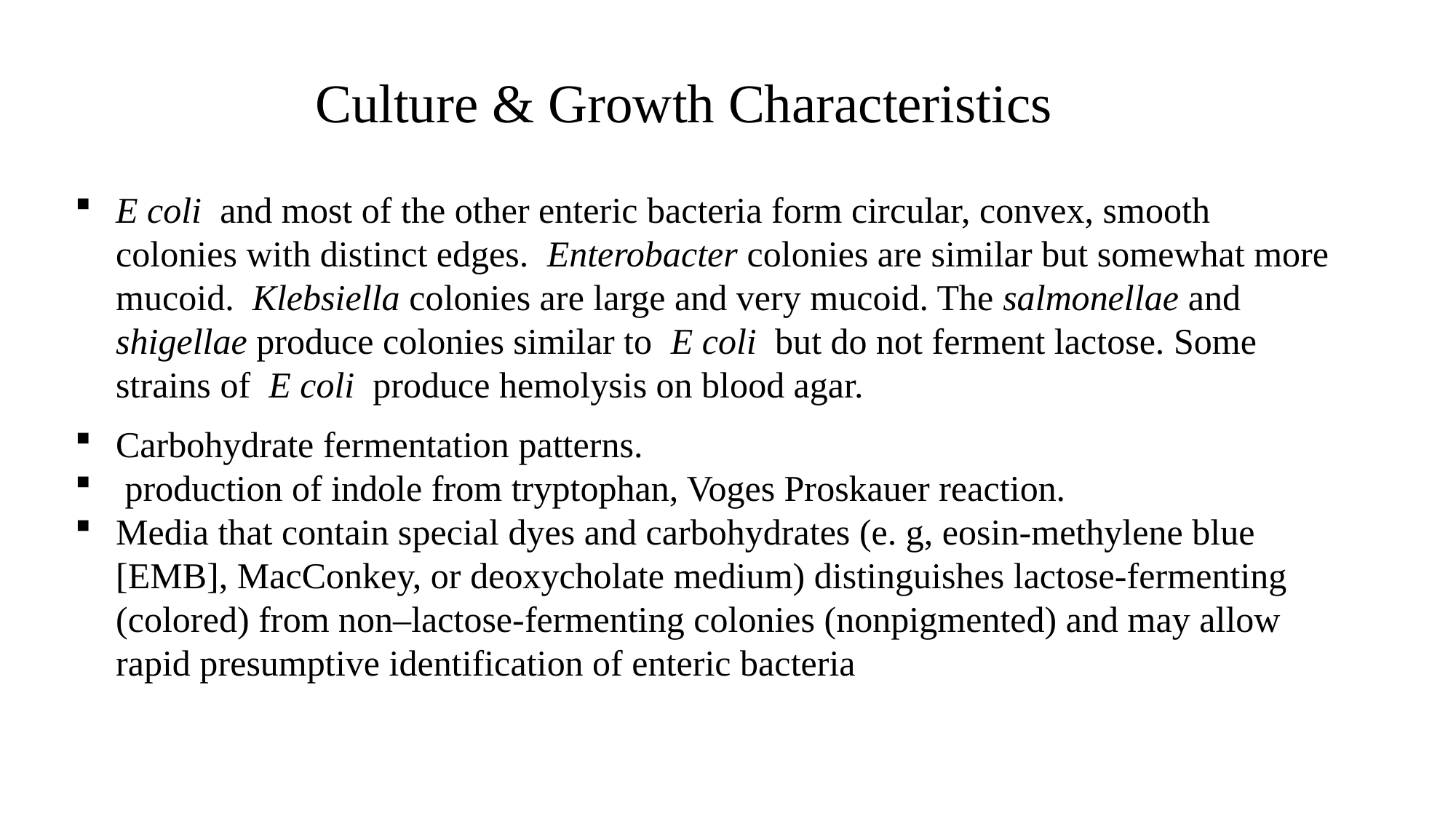

Culture & Growth Characteristics
E coli  and most of the other enteric bacteria form circular, convex, smooth colonies with distinct edges.  Enterobacter colonies are similar but somewhat more mucoid.  Klebsiella colonies are large and very mucoid. The salmonellae and shigellae produce colonies similar to  E coli  but do not ferment lactose. Some strains of  E coli  produce hemolysis on blood agar.
Carbohydrate fermentation patterns.
 production of indole from tryptophan, Voges Proskauer reaction.
Media that contain special dyes and carbohydrates (e. g, eosin-methylene blue [EMB], MacConkey, or deoxycholate medium) distinguishes lactose-fermenting (colored) from non–lactose-fermenting colonies (nonpigmented) and may allow rapid presumptive identification of enteric bacteria